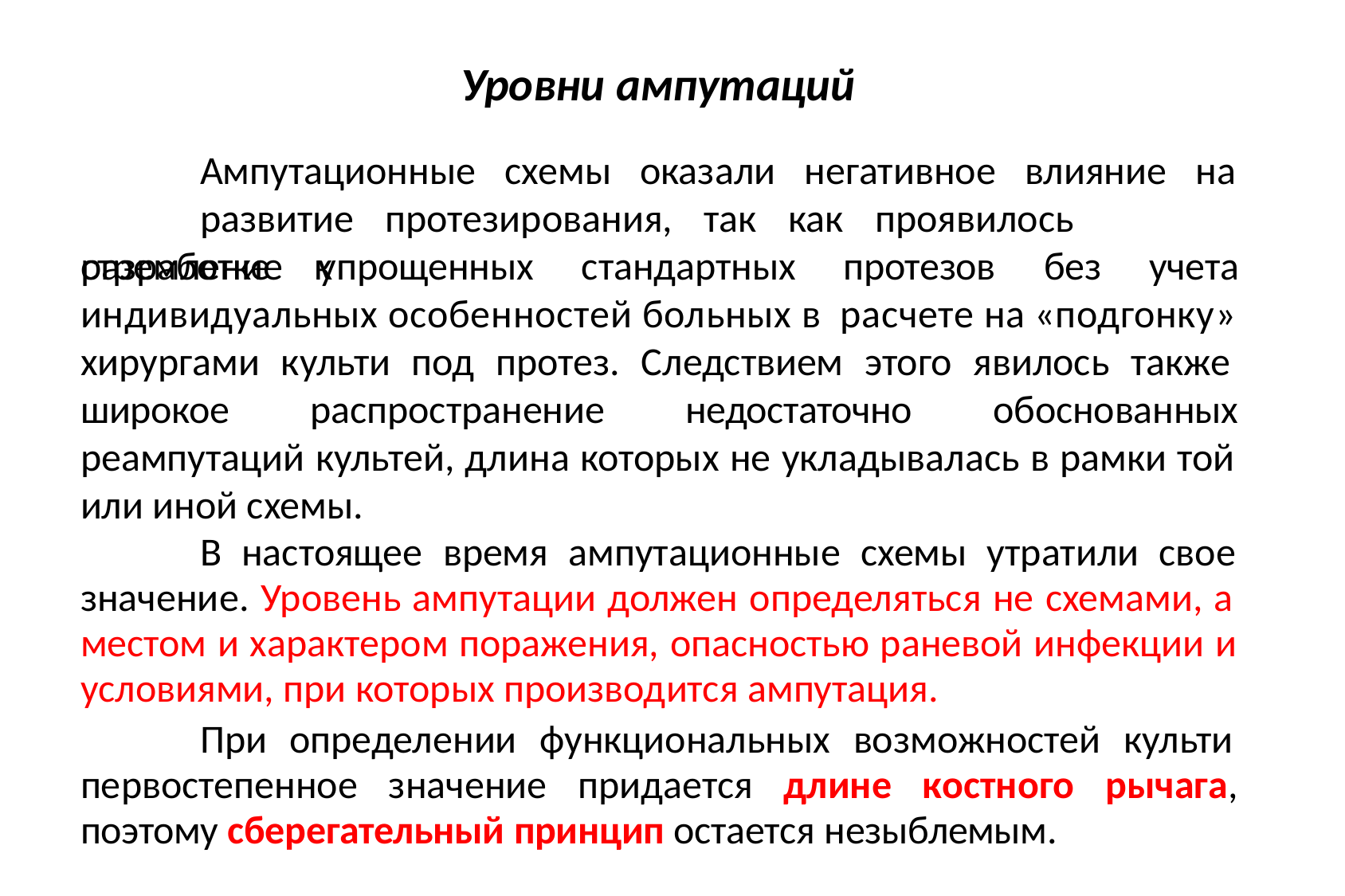

Уровни ампутаций

Ампутационные   схемы   оказали   негативное   влияние   на
развитие   протезирования,   так   как   проявилось   стремление   к
разработке	упрощенных	стандартных	протезов	без	учета
индивидуальных особенностей больных в  расчете на «подгонку»
хирургами  культи  под  протез.  Следствием  этого  явилось  также
широкое	распространение	недостаточно	обоснованных
реампутаций культей, длина которых не укладывалась в рамки той
или иной схемы.
B  настоящее  время  ампутационные  схемы  утратили  свое значение. Уровень ампутации должен определяться не схемами, а местом и характером поражения, опасностью раневой инфекции и условиями, при которых производится ампутация.
При  определении  функциональных  возможностей  культи первостепенное   значение   придается   длине   кocтногo   рычага, поэтому сберегательный принцип остается незыблемым.